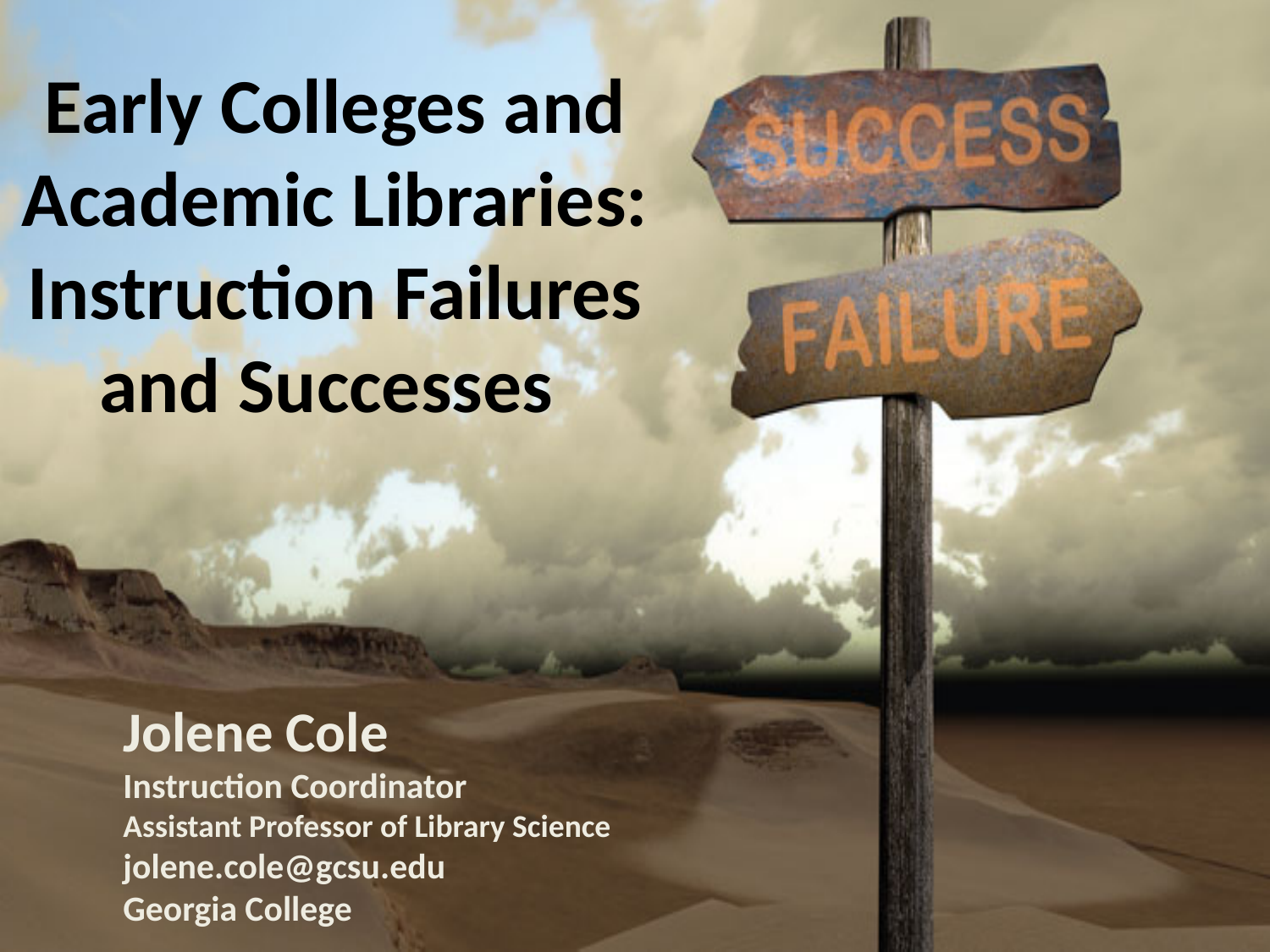

# Early Colleges and Academic Libraries: Instruction Failures and Successes
Jolene Cole
Instruction Coordinator
Assistant Professor of Library Science
jolene.cole@gcsu.edu
Georgia College